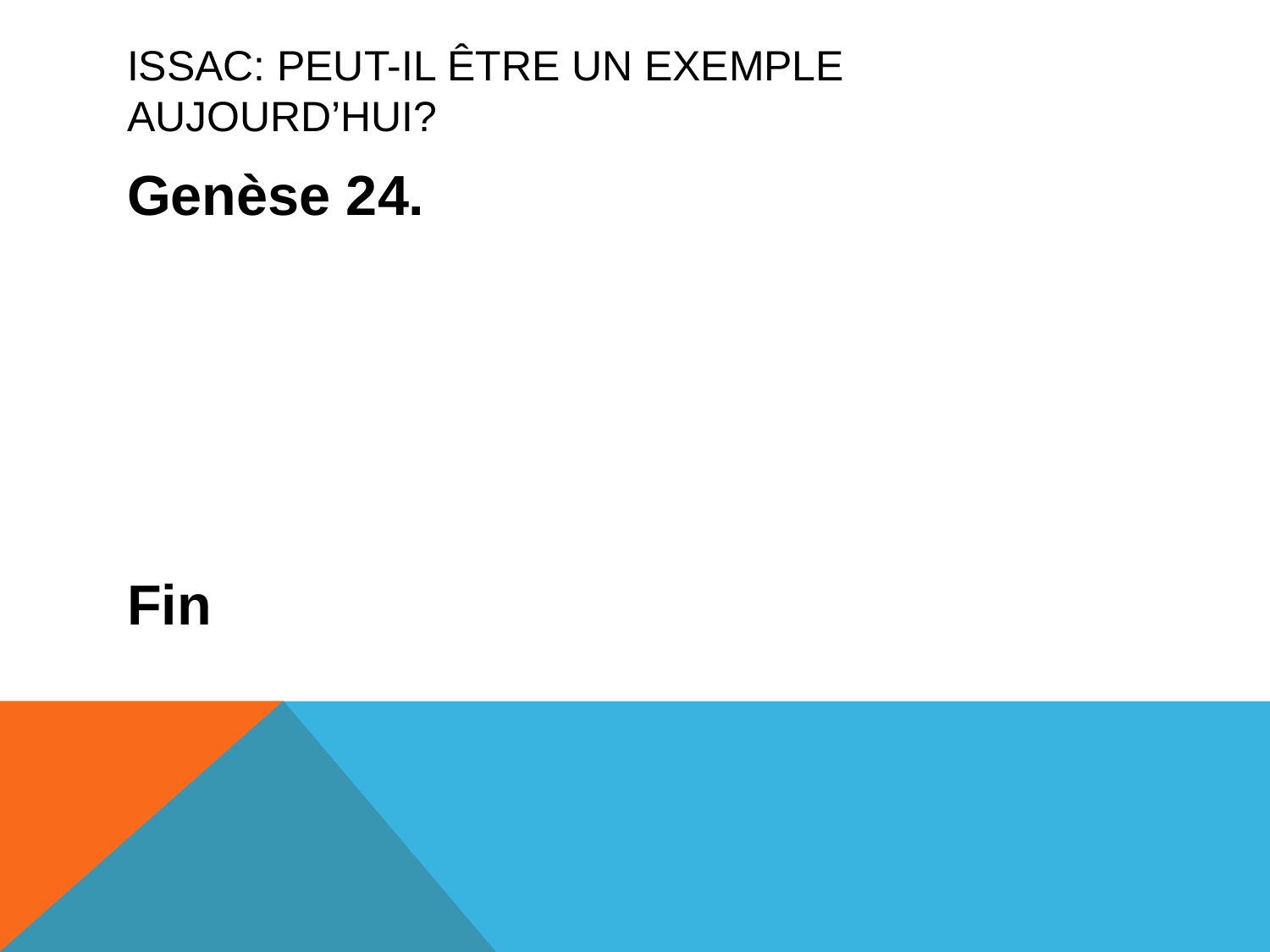

# Issac: peut-il être un exemple aujourd’hui?
Genèse 24.

Fin